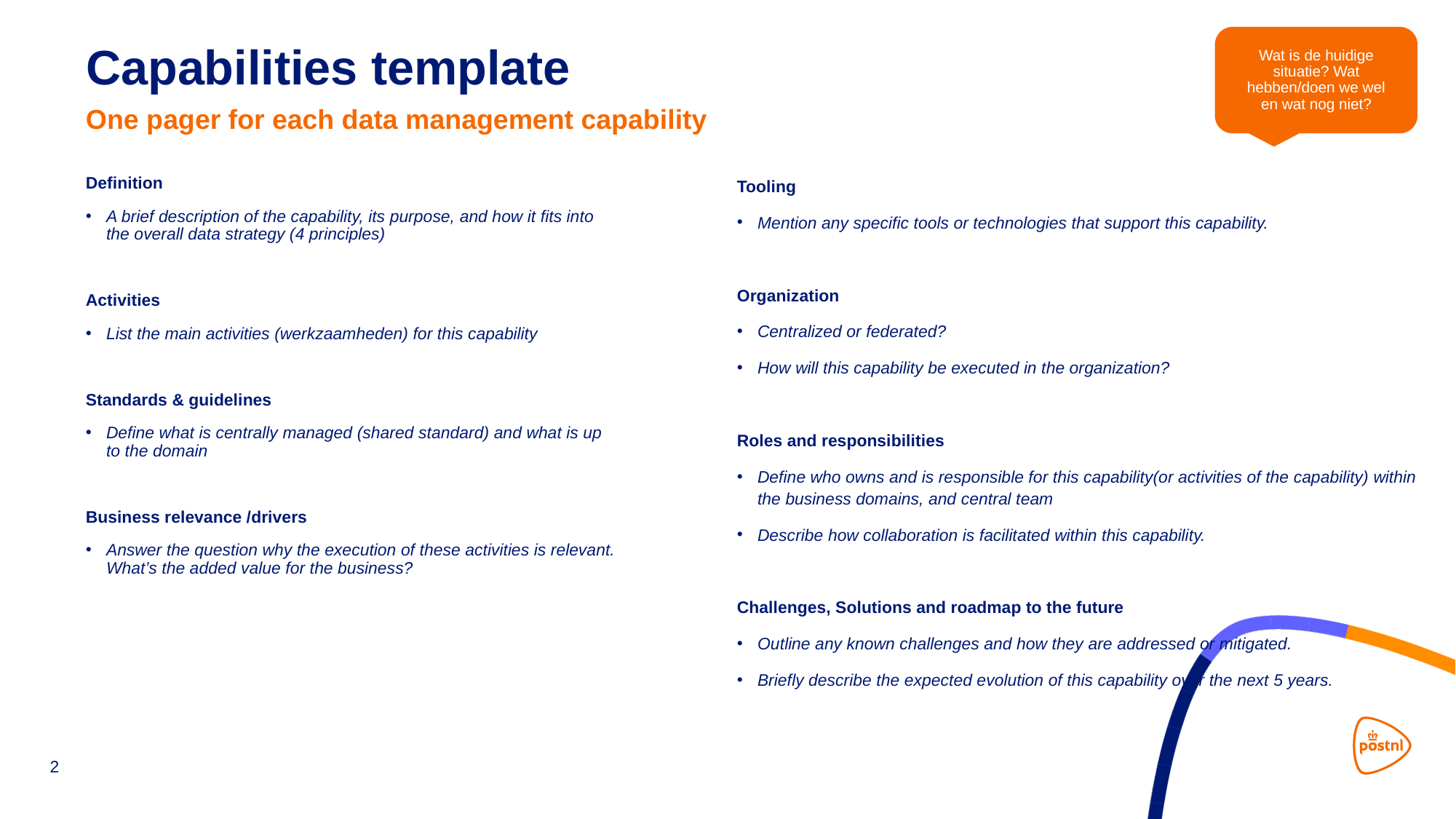

Wat is de huidige situatie? Wat hebben/doen we wel en wat nog niet?
# Capabilities template
One pager for each data management capability
Tooling
Mention any specific tools or technologies that support this capability.

Organization
Centralized or federated?
How will this capability be executed in the organization?

Roles and responsibilities
Define who owns and is responsible for this capability(or activities of the capability) within the business domains, and central team
Describe how collaboration is facilitated within this capability.

Challenges, Solutions and roadmap to the future
Outline any known challenges and how they are addressed or mitigated.
Briefly describe the expected evolution of this capability over the next 5 years.

Definition
A brief description of the capability, its purpose, and how it fits into the overall data strategy (4 principles)

Activities
List the main activities (werkzaamheden) for this capability

Standards & guidelines
Define what is centrally managed (shared standard) and what is up to the domain

Business relevance /drivers
Answer the question why the execution of these activities is relevant. What’s the added value for the business?

2